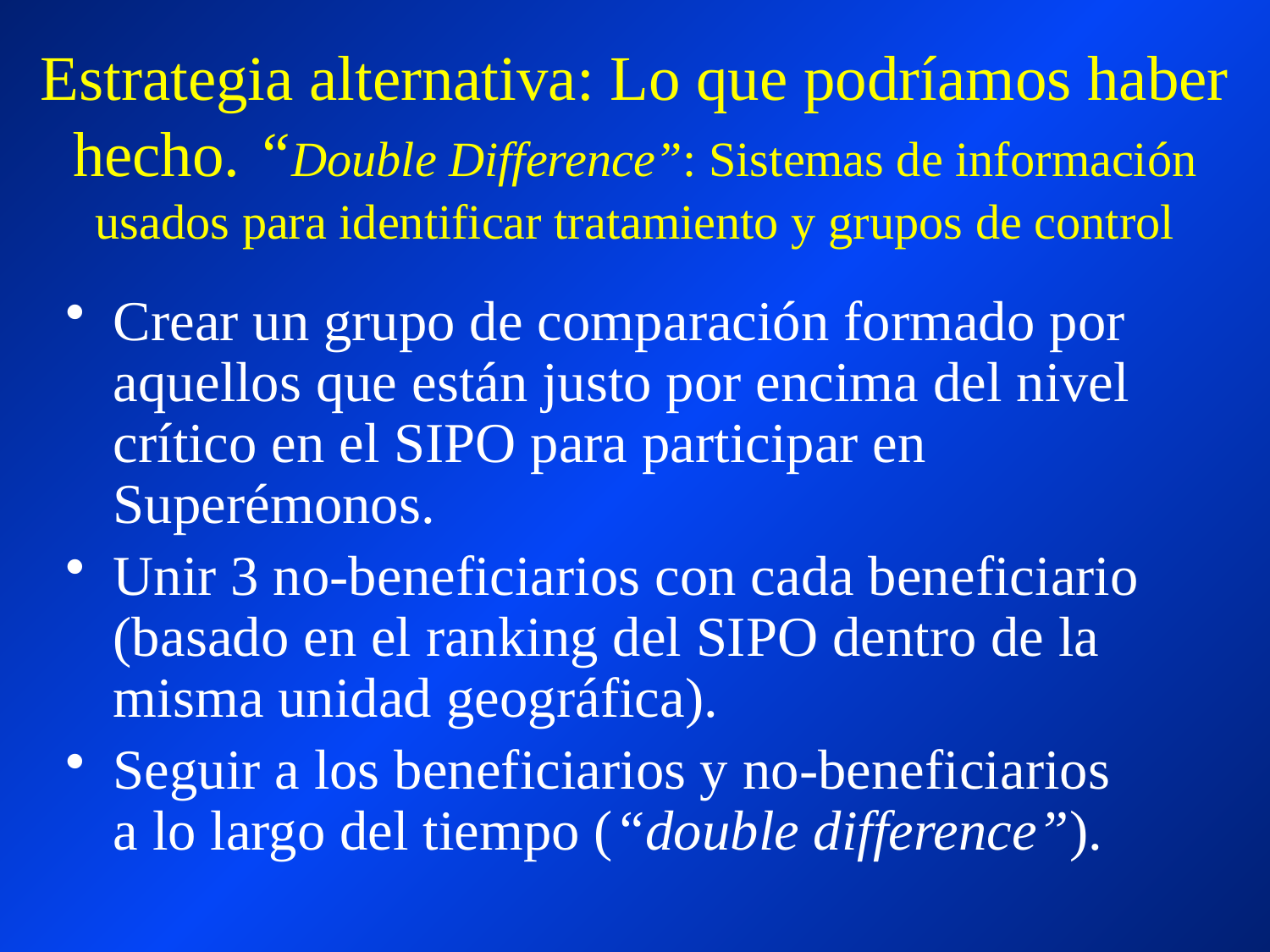

# Estrategia alternativa: Lo que podríamos haber hecho. “Double Difference”: Sistemas de información usados para identificar tratamiento y grupos de control
Crear un grupo de comparación formado por aquellos que están justo por encima del nivel crítico en el SIPO para participar en Superémonos.
Unir 3 no-beneficiarios con cada beneficiario (basado en el ranking del SIPO dentro de la misma unidad geográfica).
Seguir a los beneficiarios y no-beneficiarios a lo largo del tiempo (“double difference”).